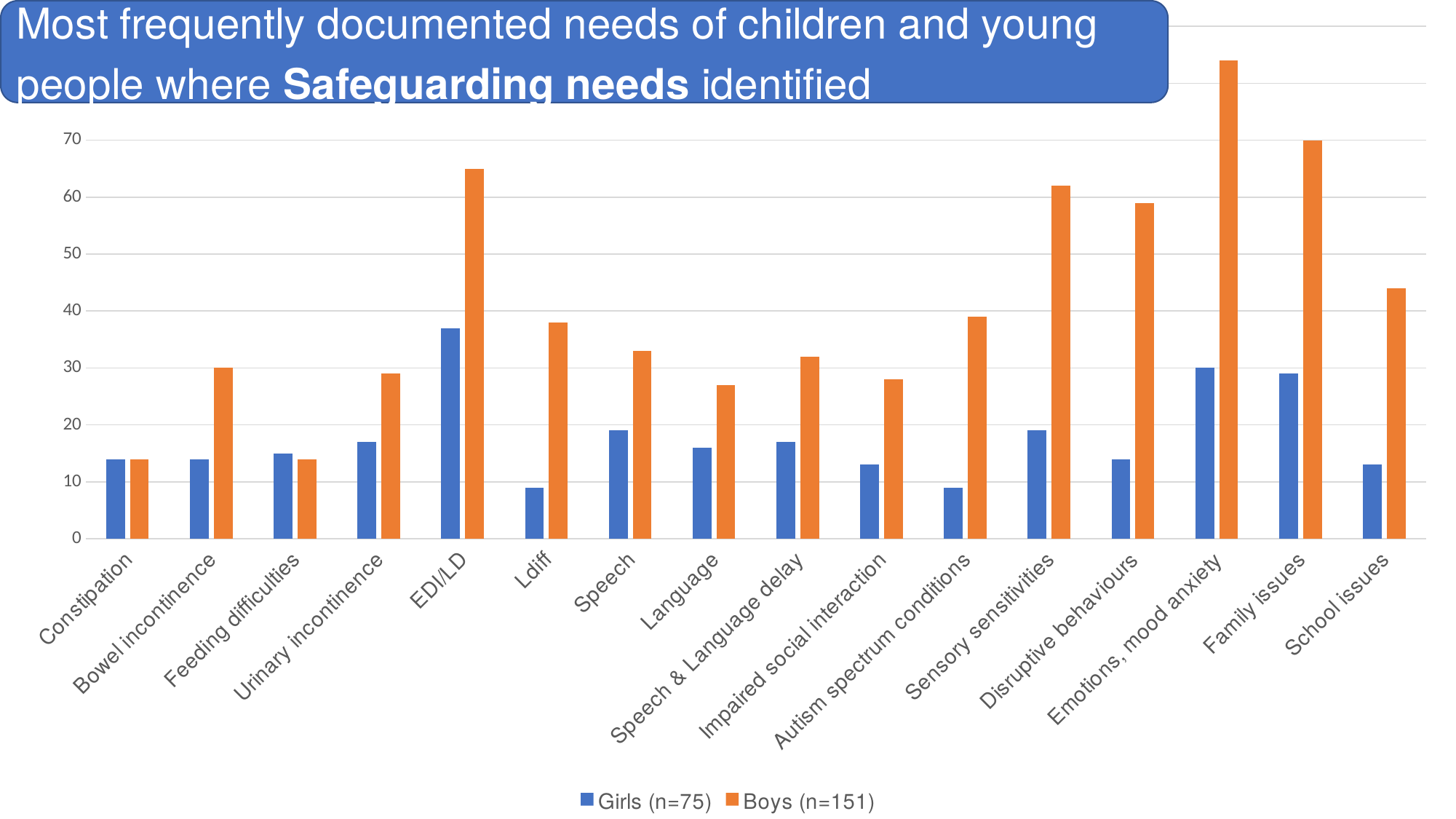

### Chart

| Category | Girls (n=75) | Boys (n=151) |
|---|---|---|
| Constipation | 14.0 | 14.0 |
| Bowel incontinence | 14.0 | 30.0 |
| Feeding difficulties | 15.0 | 14.0 |
| Urinary incontinence | 17.0 | 29.0 |
| EDI/LD | 37.0 | 65.0 |
| Ldiff | 9.0 | 38.0 |
| Speech | 19.0 | 33.0 |
| Language | 16.0 | 27.0 |
| Speech & Language delay | 17.0 | 32.0 |
| Impaired social interaction | 13.0 | 28.0 |
| Autism spectrum conditions | 9.0 | 39.0 |
| Sensory sensitivities | 19.0 | 62.0 |
| Disruptive behaviours | 14.0 | 59.0 |
| Emotions, mood anxiety | 30.0 | 84.0 |
| Family issues | 29.0 | 70.0 |
| School issues | 13.0 | 44.0 |